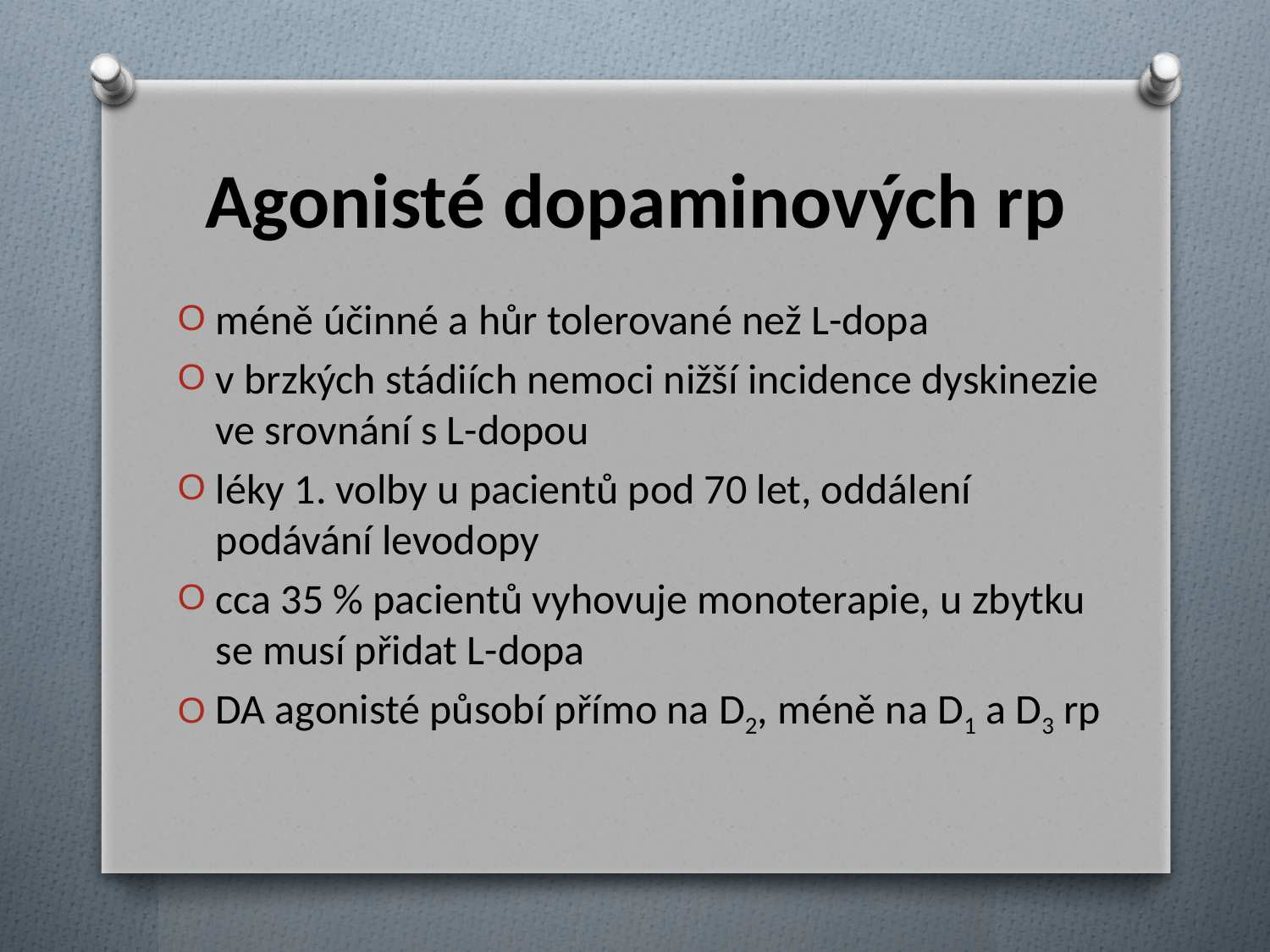

# Agonisté dopaminových rp
méně účinné a hůr tolerované než L-dopa
v brzkých stádiích nemoci nižší incidence dyskinezie ve srovnání s L-dopou
léky 1. volby u pacientů pod 70 let, oddálení podávání levodopy
cca 35 % pacientů vyhovuje monoterapie, u zbytku se musí přidat L-dopa
DA agonisté působí přímo na D2, méně na D1 a D3 rp